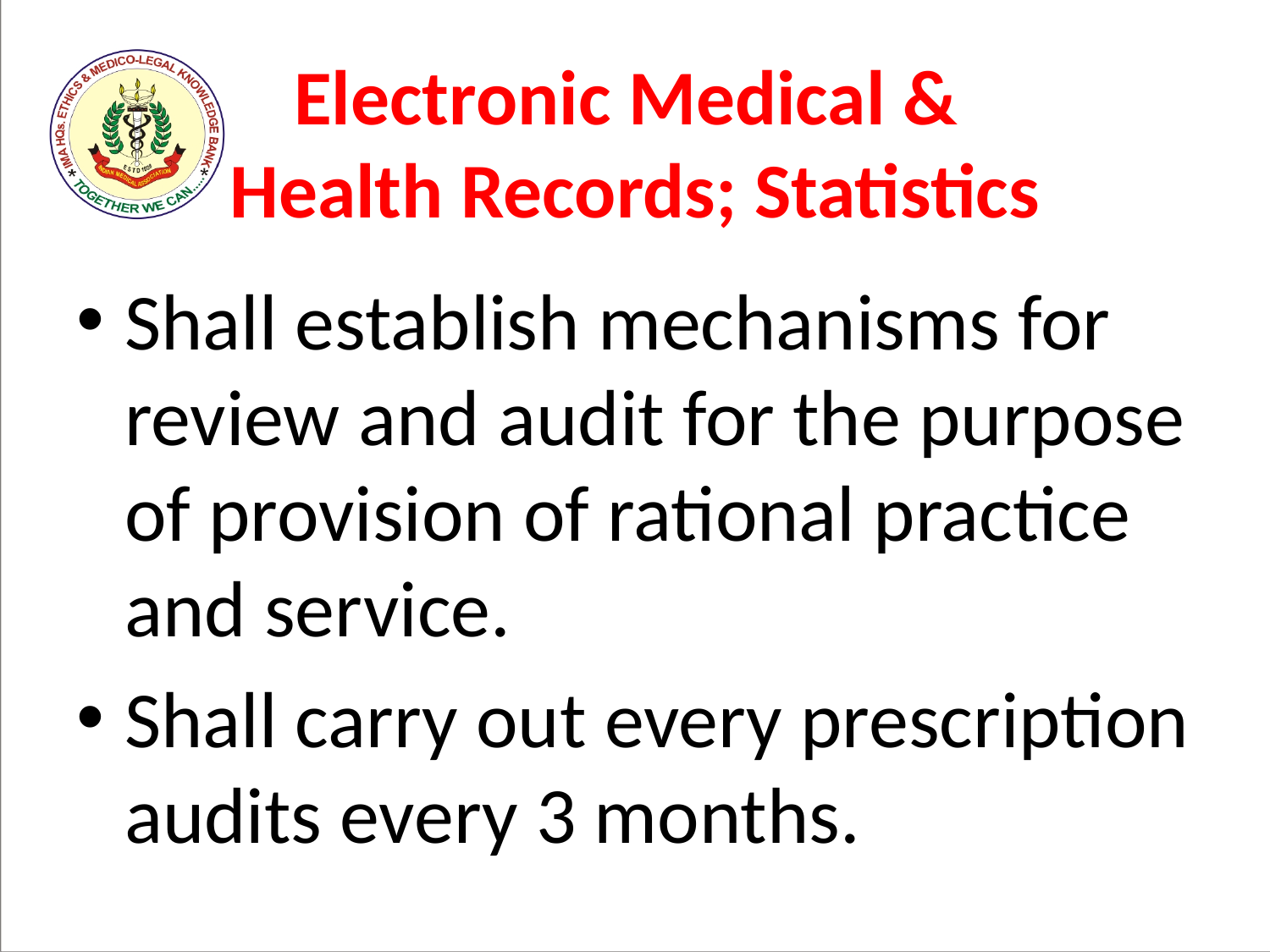

# Electronic Medical & Health Records; Statistics
Shall establish mechanisms for review and audit for the purpose of provision of rational practice and service.
Shall carry out every prescription audits every 3 months.